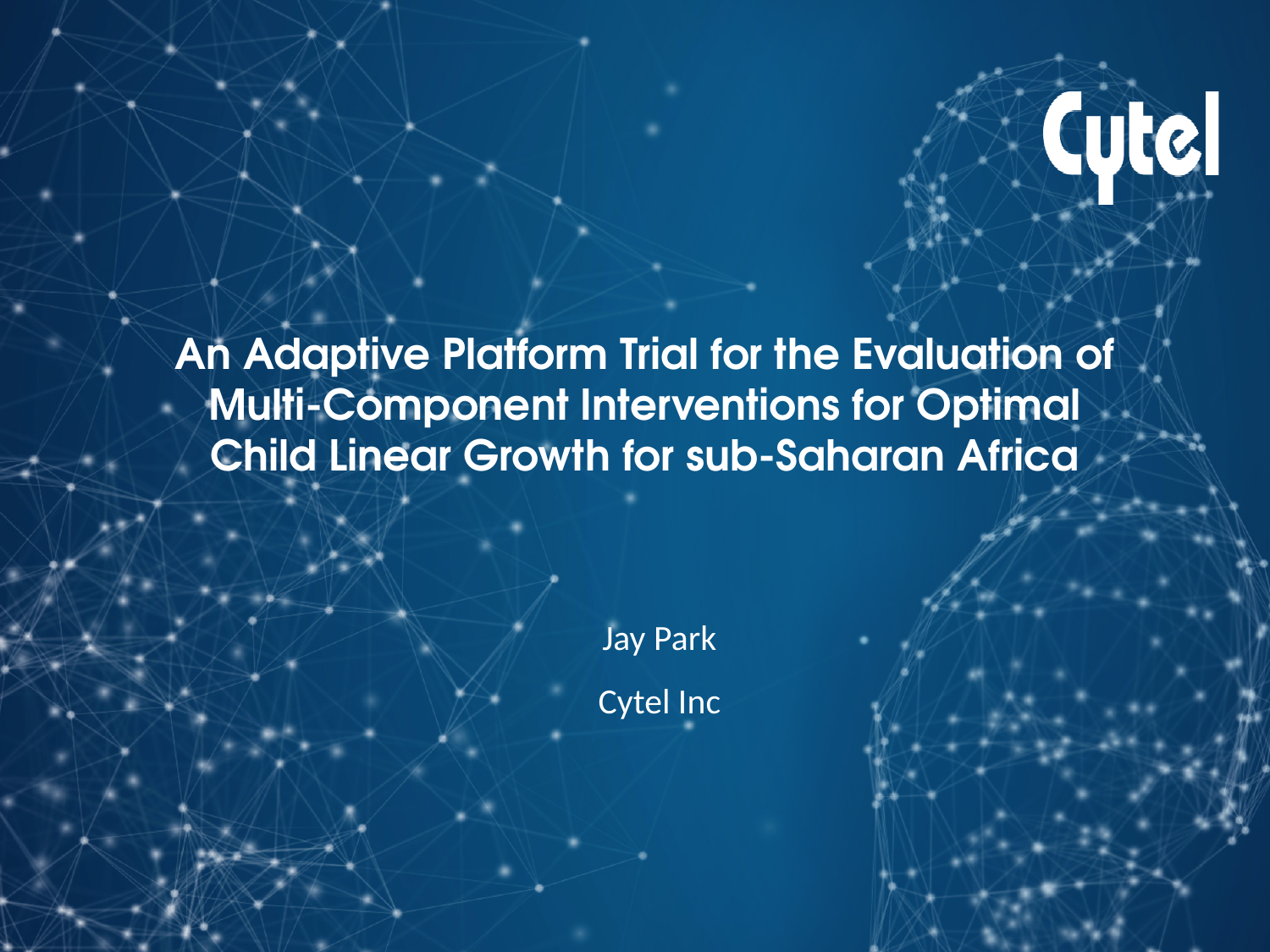

# An Adaptive Platform Trial for the Evaluation of Multi-Component Interventions for Optimal Child Linear Growth for sub-Saharan Africa
Jay Park
Cytel Inc